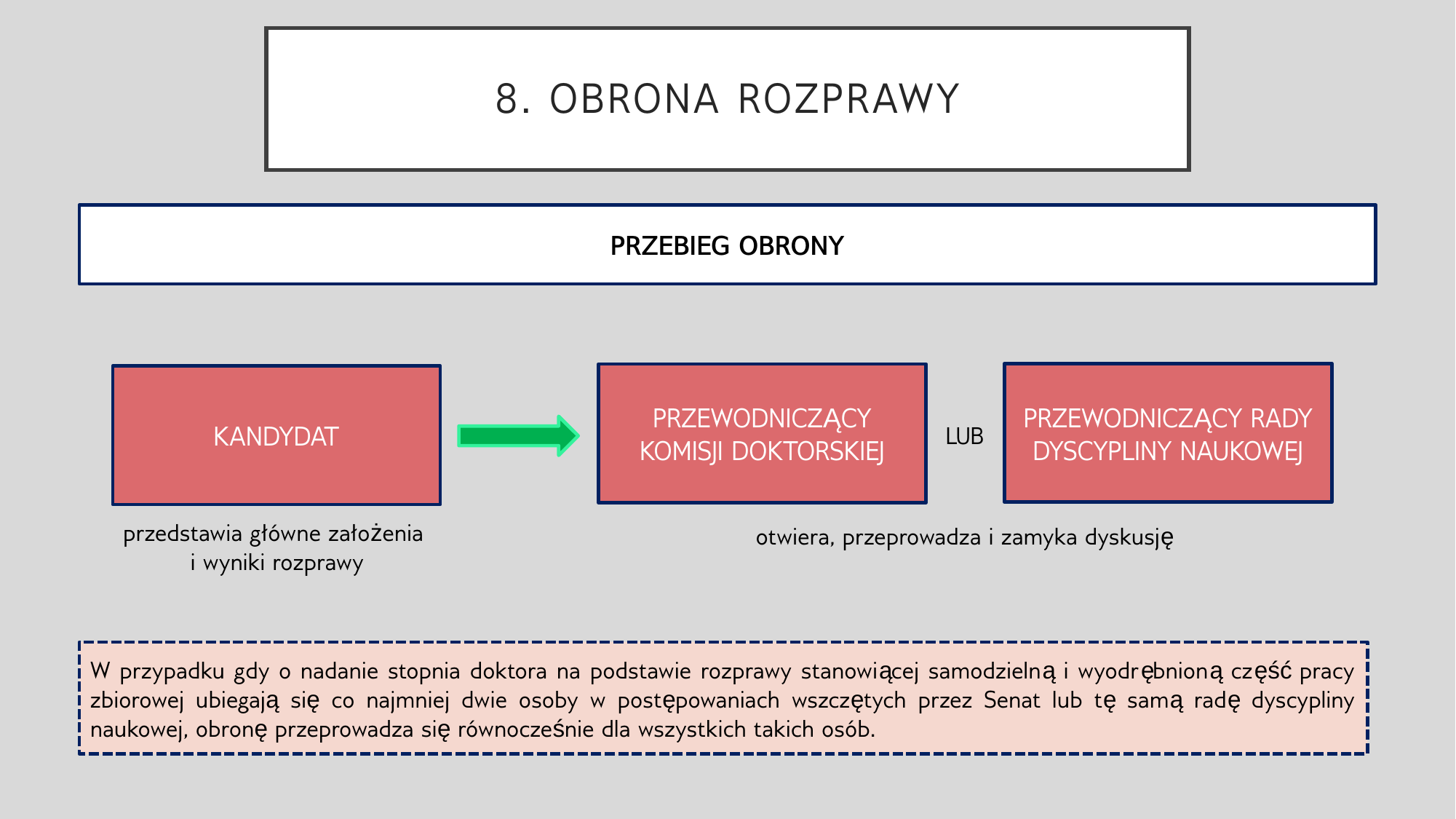

# 8. Obrona rozprawy
PRZEBIEG OBRONY
PRZEWODNICZĄCY RADY DYSCYPLINY NAUKOWEJ
PRZEWODNICZĄCY KOMISJI DOKTORSKIEJ
KANDYDAT
LUB

przedstawia główne założenia
i wyniki rozprawy
otwiera, przeprowadza i zamyka dyskusję
W przypadku gdy o nadanie stopnia doktora na podstawie rozprawy stanowiącej samodzielną i wyodrębnioną część pracy zbiorowej ubiegają się co najmniej dwie osoby w postępowaniach wszczętych przez Senat lub tę samą radę dyscypliny naukowej, obronę przeprowadza się równocześnie dla wszystkich takich osób.